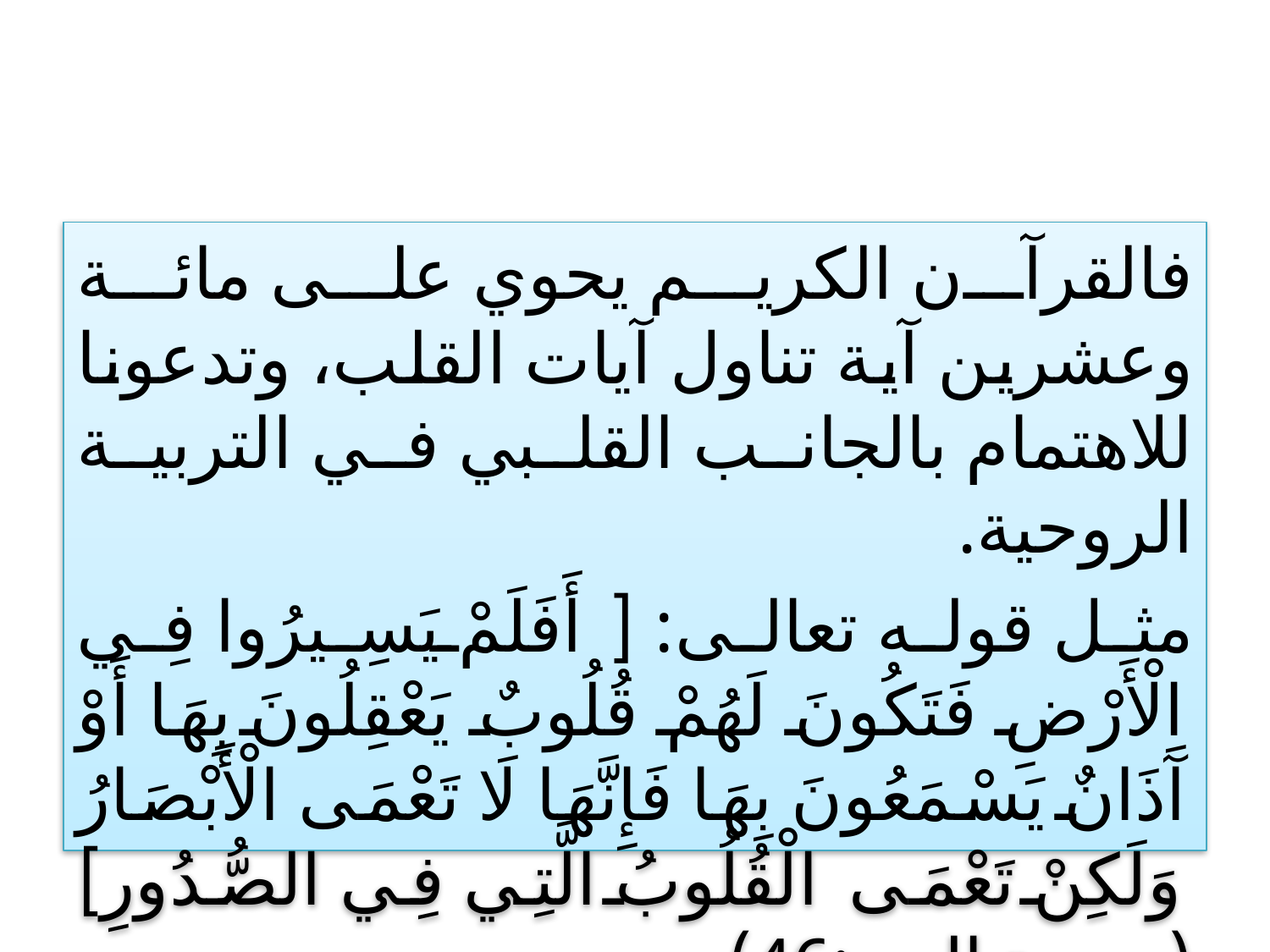

#
فالقرآن الكريم يحوي على مائة وعشرين آية تناول آيات القلب، وتدعونا للاهتمام بالجانب القلبي في التربية الروحية.
مثل قوله تعالى: [أَفَلَمْ يَسِيرُوا فِي الْأَرْضِ فَتَكُونَ لَهُمْ قُلُوبٌ يَعْقِلُونَ بِهَا أَوْ آَذَانٌ يَسْمَعُونَ بِهَا فَإِنَّهَا لَا تَعْمَى الْأَبْصَارُ وَلَكِنْ تَعْمَى الْقُلُوبُ الَّتِي فِي الصُّدُورِ] (سورة الحج:46).